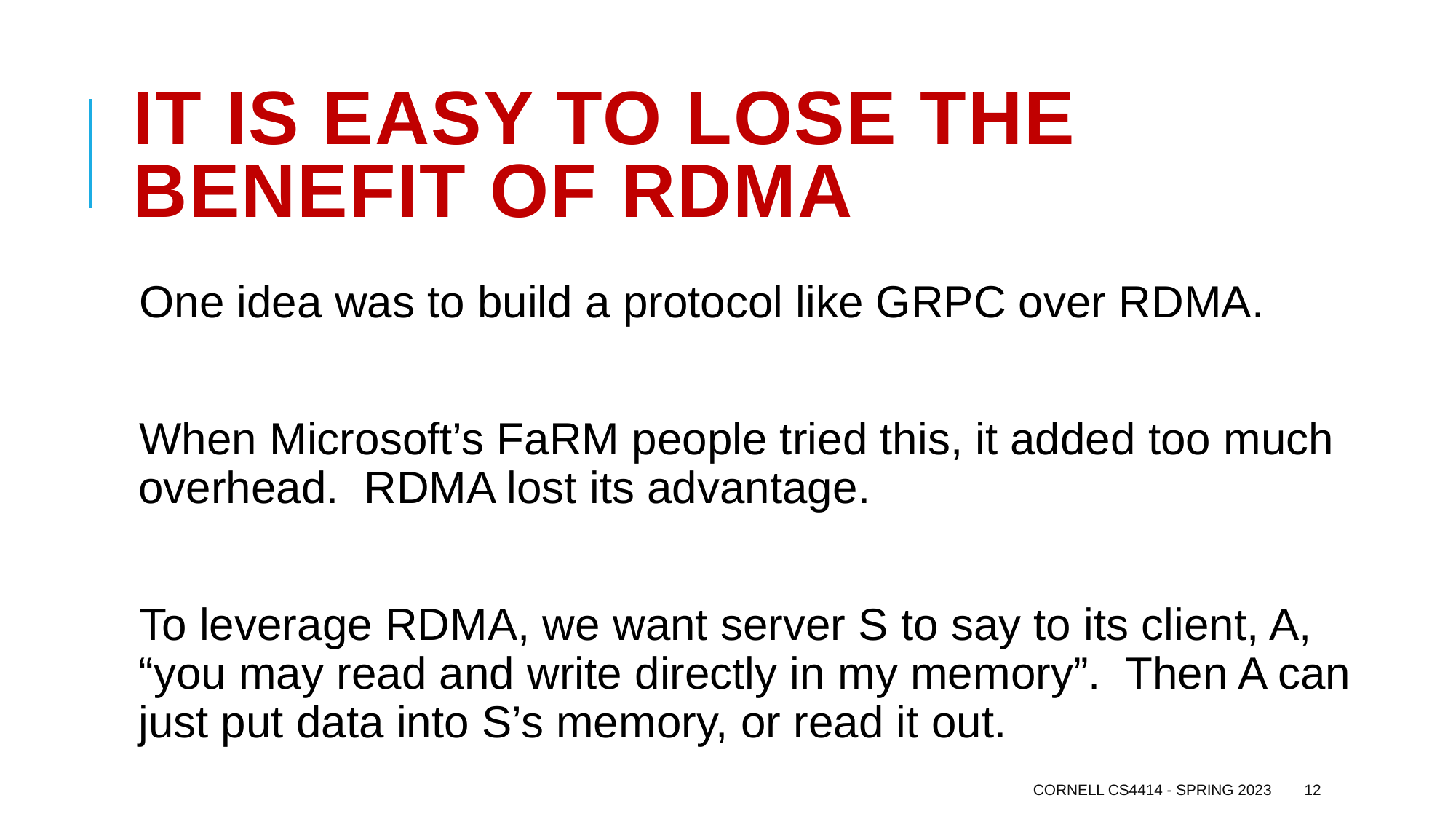

# It is easy to lose the benefit of RDMA
One idea was to build a protocol like GRPC over RDMA.

When Microsoft’s FaRM people tried this, it added too much overhead.  RDMA lost its advantage.

To leverage RDMA, we want server S to say to its client, A, “you may read and write directly in my memory”.  Then A can just put data into S’s memory, or read it out.
Cornell CS4414 - Spring 2023
12